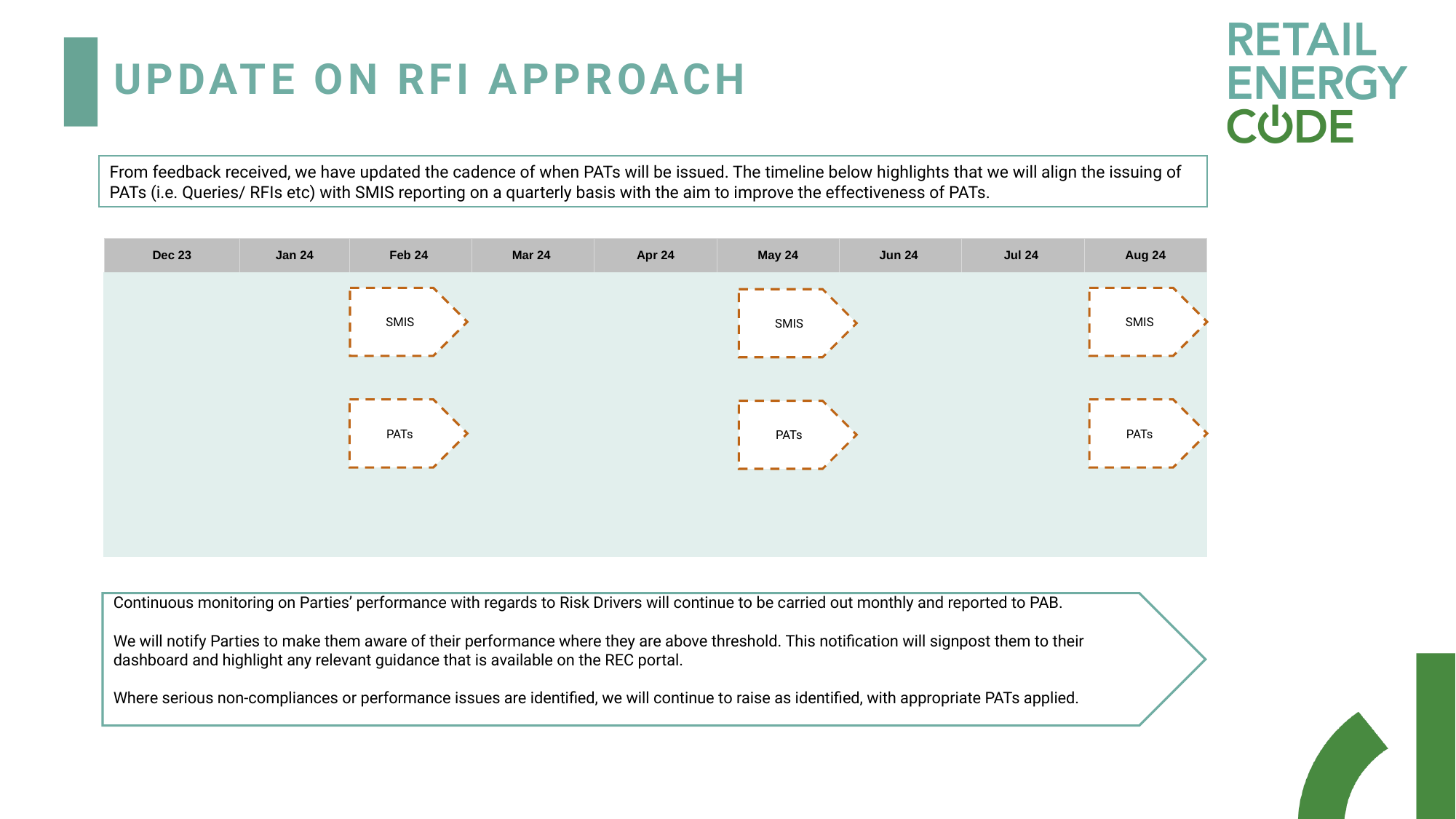

# Update on RFI Approach
From feedback received, we have updated the cadence of when PATs will be issued. The timeline below highlights that we will align the issuing of PATs (i.e. Queries/ RFIs etc) with SMIS reporting on a quarterly basis with the aim to improve the effectiveness of PATs.
| Dec 23 | Jan 24 | Feb 24 | Mar 24 | Apr 24 | May 24 | Jun 24 | Jul 24 | Aug 24 |
| --- | --- | --- | --- | --- | --- | --- | --- | --- |
|  |  |  |  |  |  |  |  |  |
|  |  |  |  |  |  |  |  |  |
SMIS
Continuous monitoring on Parties’ performance with regards to Risk Drivers will continue to be carried out monthly and reported to PAB.

We will notify Parties to make them aware of their performance where they are above threshold. This notification will signpost them to their dashboard and highlight any relevant guidance that is available on the REC portal.

Where serious non-compliances or performance issues are identified, we will continue to raise as identified, with appropriate PATs applied.

SMIS
SMIS
PATs
PATs
PATs